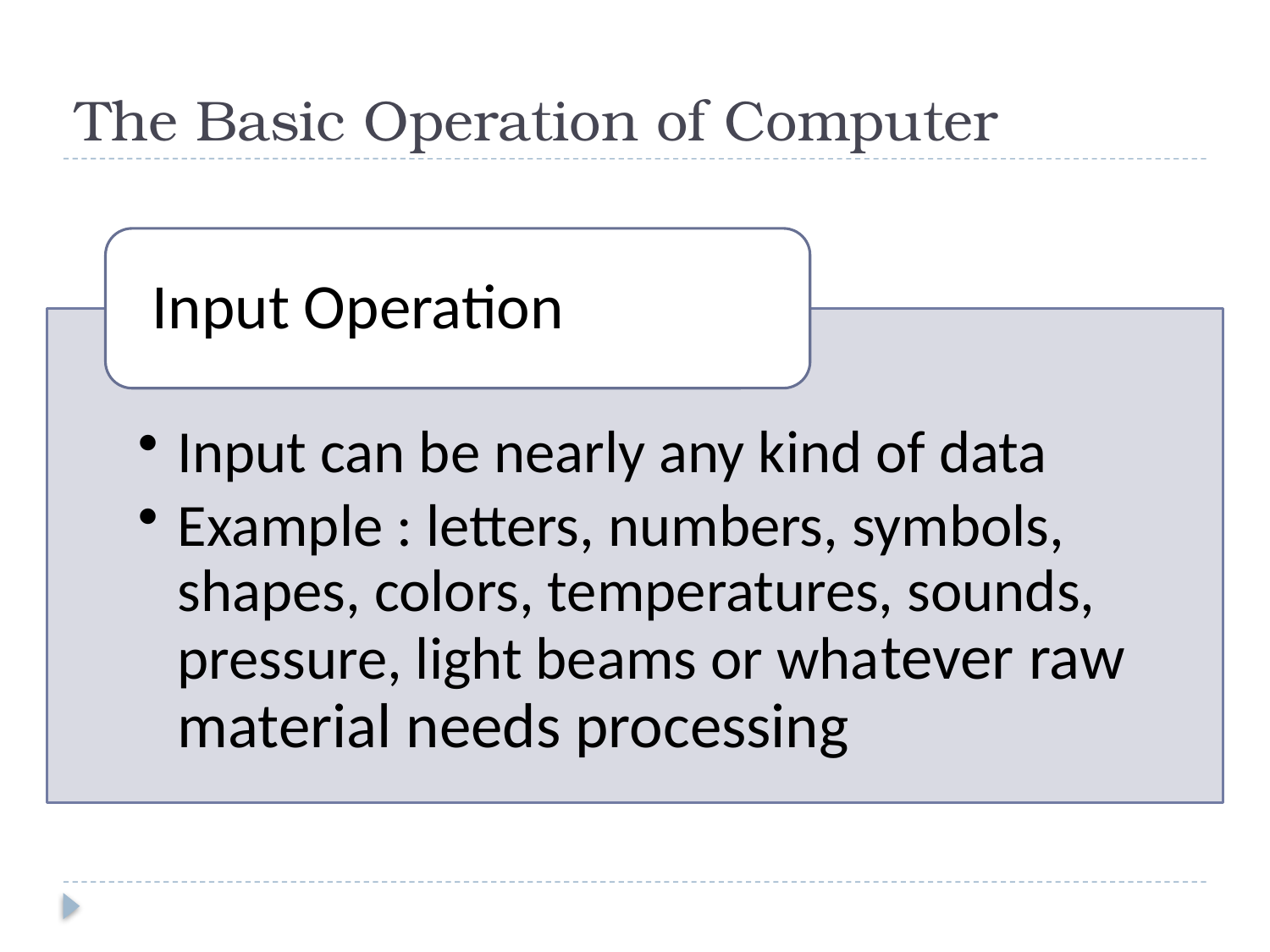

# The Basic Operation of Computer
Input can be nearly any kind of data
Example : letters, numbers, symbols, shapes, colors, temperatures, sounds, pressure, light beams or whatever raw material needs processing
Input Operation